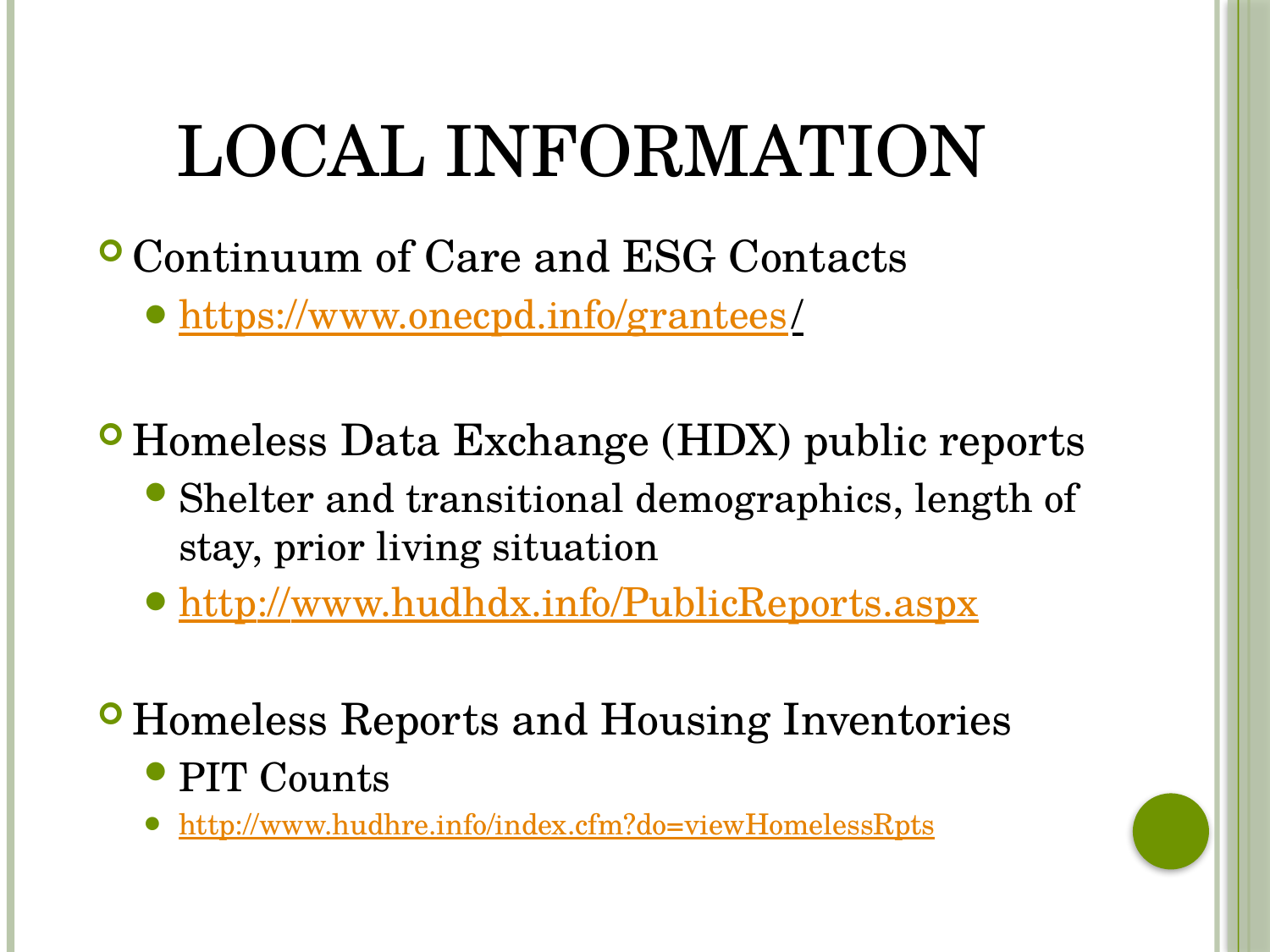

# Local Information
Continuum of Care and ESG Contacts
https://www.onecpd.info/grantees/

Homeless Data Exchange (HDX) public reports
Shelter and transitional demographics, length of stay, prior living situation
http://www.hudhdx.info/PublicReports.aspx

Homeless Reports and Housing Inventories
PIT Counts
http://www.hudhre.info/index.cfm?do=viewHomelessRpts